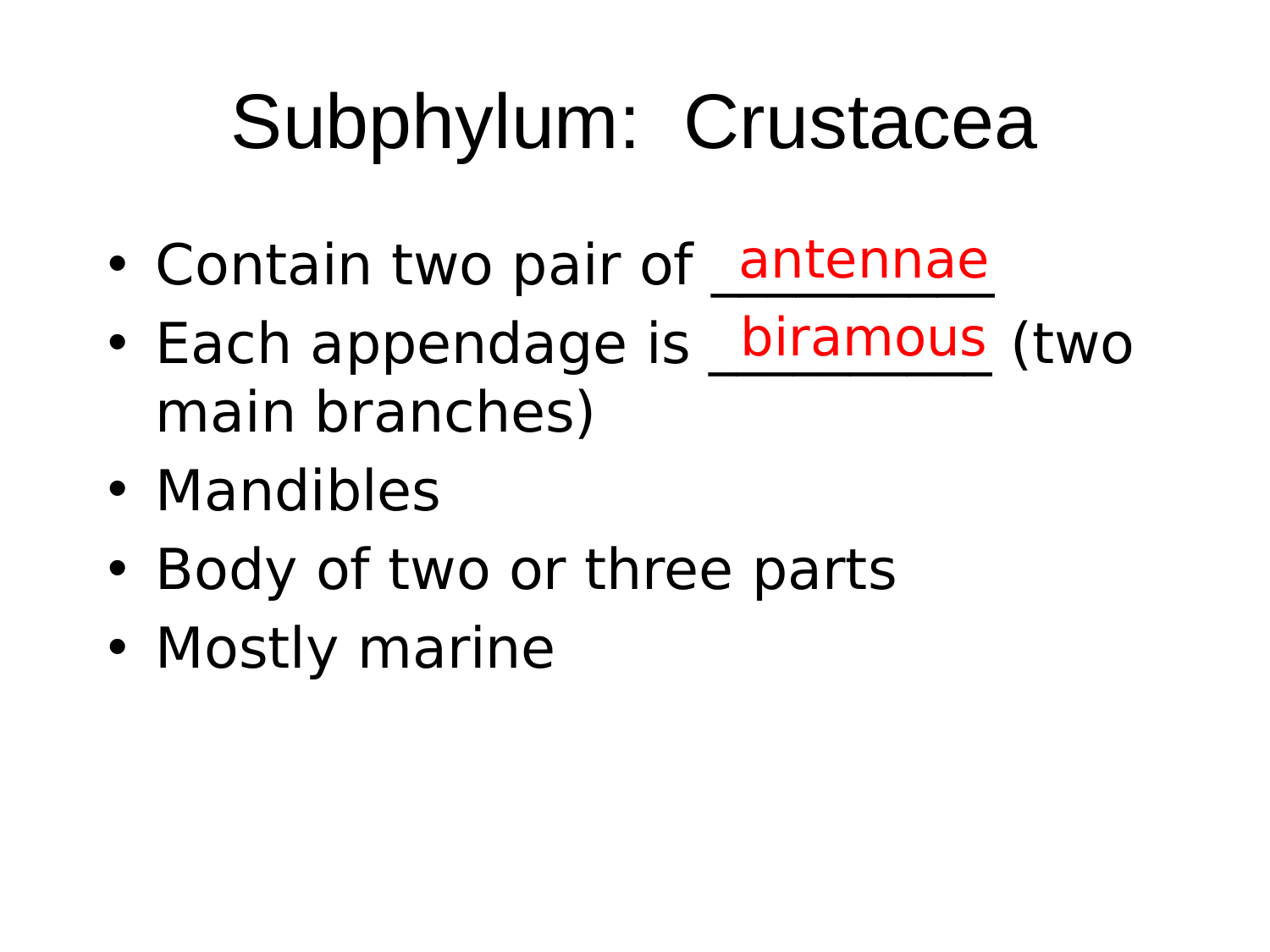

# Subphylum:  Crustacea
antennae
Contain two pair of __________
Each appendage is __________ (two main branches)
Mandibles
Body of two or three parts
Mostly marine
biramous